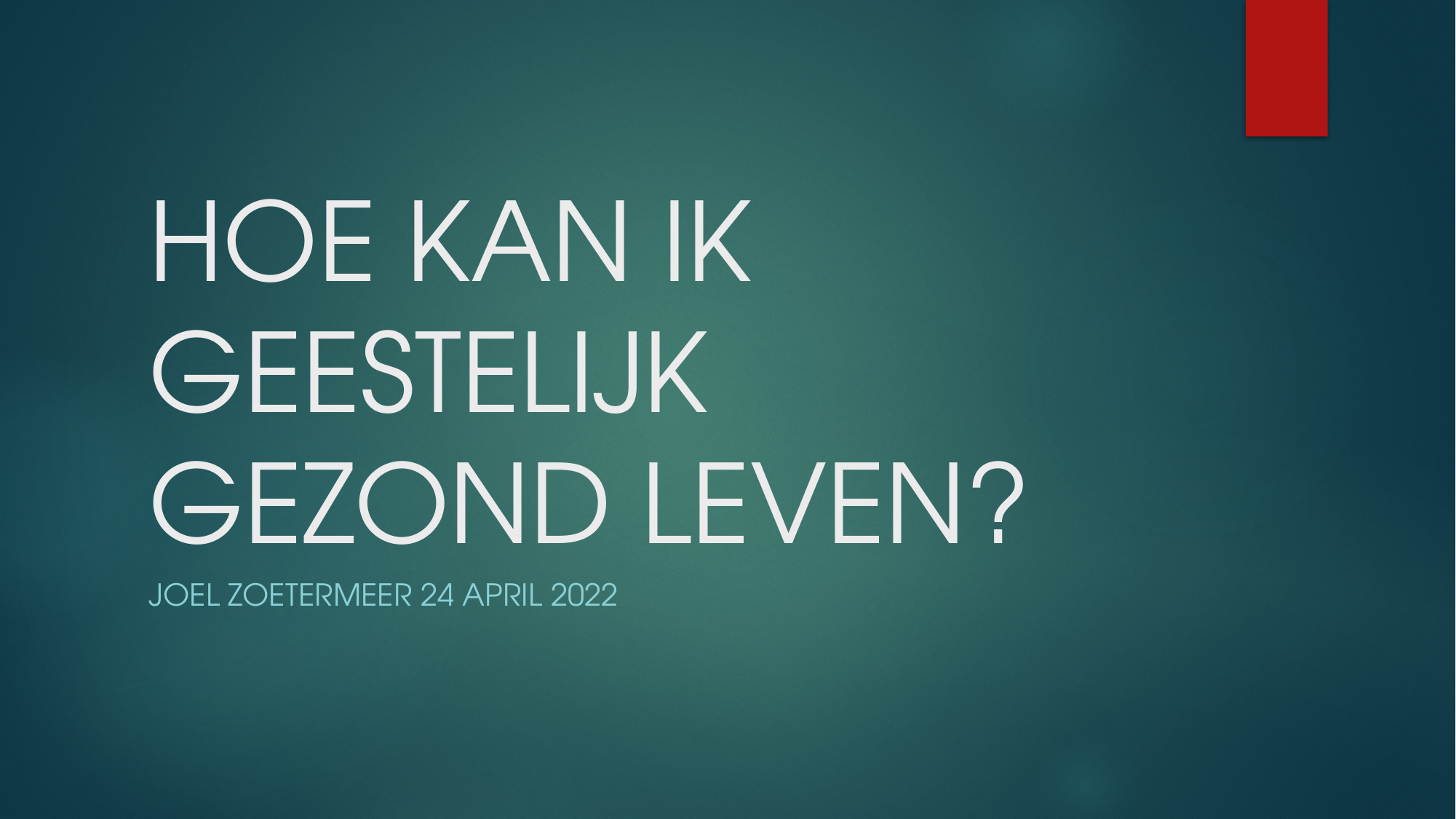

# HOE KAN IK GEESTELIJK GEZOND LEVEN?
Joel Zoetermeer 24 april 2022